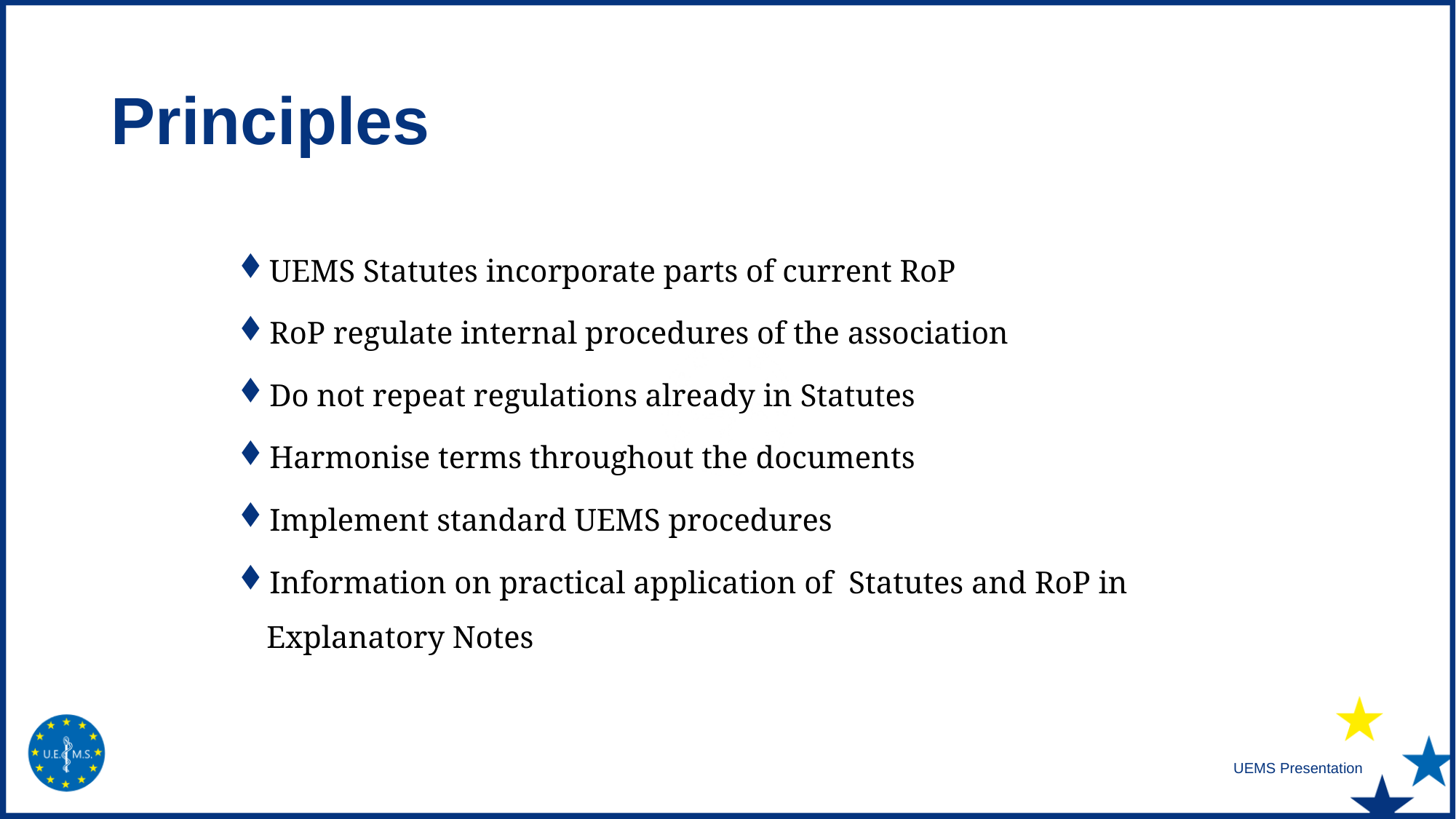

# Principles
UEMS Statutes incorporate parts of current RoP
RoP regulate internal procedures of the association
Do not repeat regulations already in Statutes
Harmonise terms throughout the documents
Implement standard UEMS procedures
Information on practical application of  Statutes and RoP in Explanatory Notes

UEMS Presentation